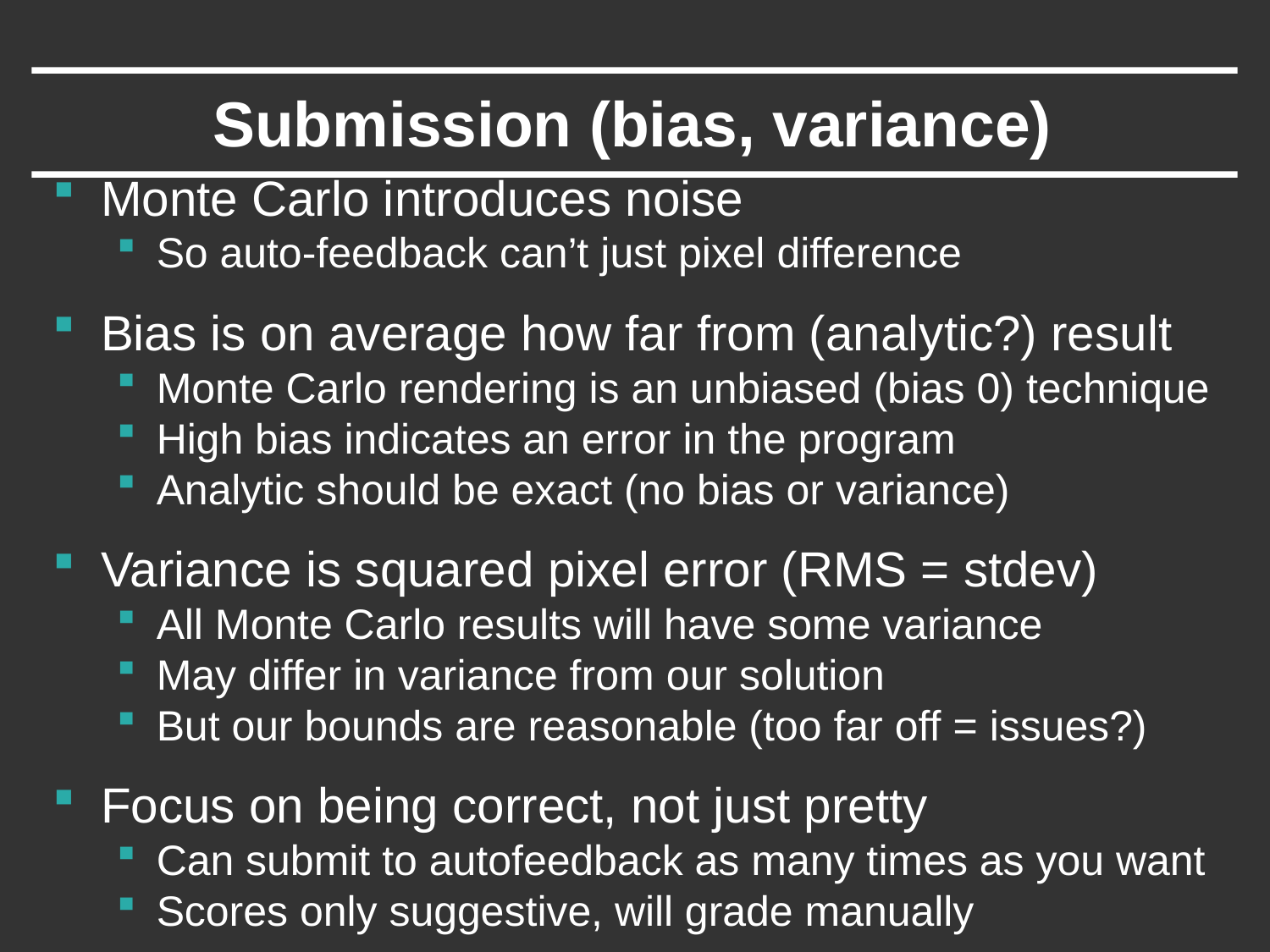

# Submission (bias, variance)
Monte Carlo introduces noise
So auto-feedback can’t just pixel difference
Bias is on average how far from (analytic?) result
Monte Carlo rendering is an unbiased (bias 0) technique
High bias indicates an error in the program
Analytic should be exact (no bias or variance)
Variance is squared pixel error (RMS = stdev)
All Monte Carlo results will have some variance
May differ in variance from our solution
But our bounds are reasonable (too far off = issues?)
Focus on being correct, not just pretty
Can submit to autofeedback as many times as you want
Scores only suggestive, will grade manually